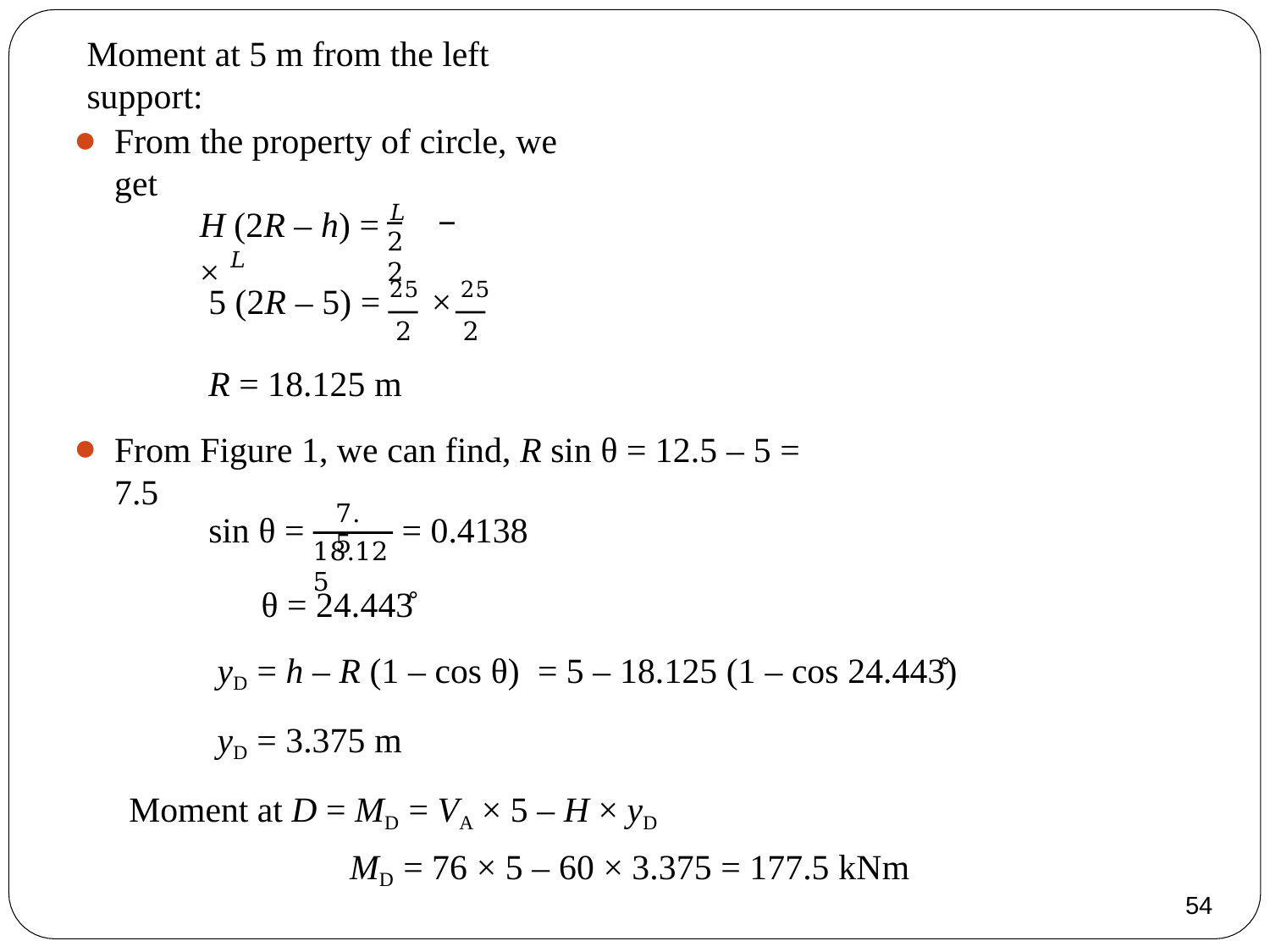

# Moment at 5 m from the left support:
From the property of circle, we get
H (2R – h) = 𝐿 × 𝐿

2	2
5 (2R – 5) = 25 × 25
2	2
R = 18.125 m
From Figure 1, we can find, R sin θ = 12.5 – 5 = 7.5

7.5
sin θ =
= 0.4138

18.125
θ = 24.443̊
yD = h – R (1 – cos θ) = 5 – 18.125 (1 – cos 24.443̊)
yD = 3.375 m
Moment at D = MD = VA × 5 – H × yD
MD = 76 × 5 – 60 × 3.375 = 177.5 kNm
8
54
54